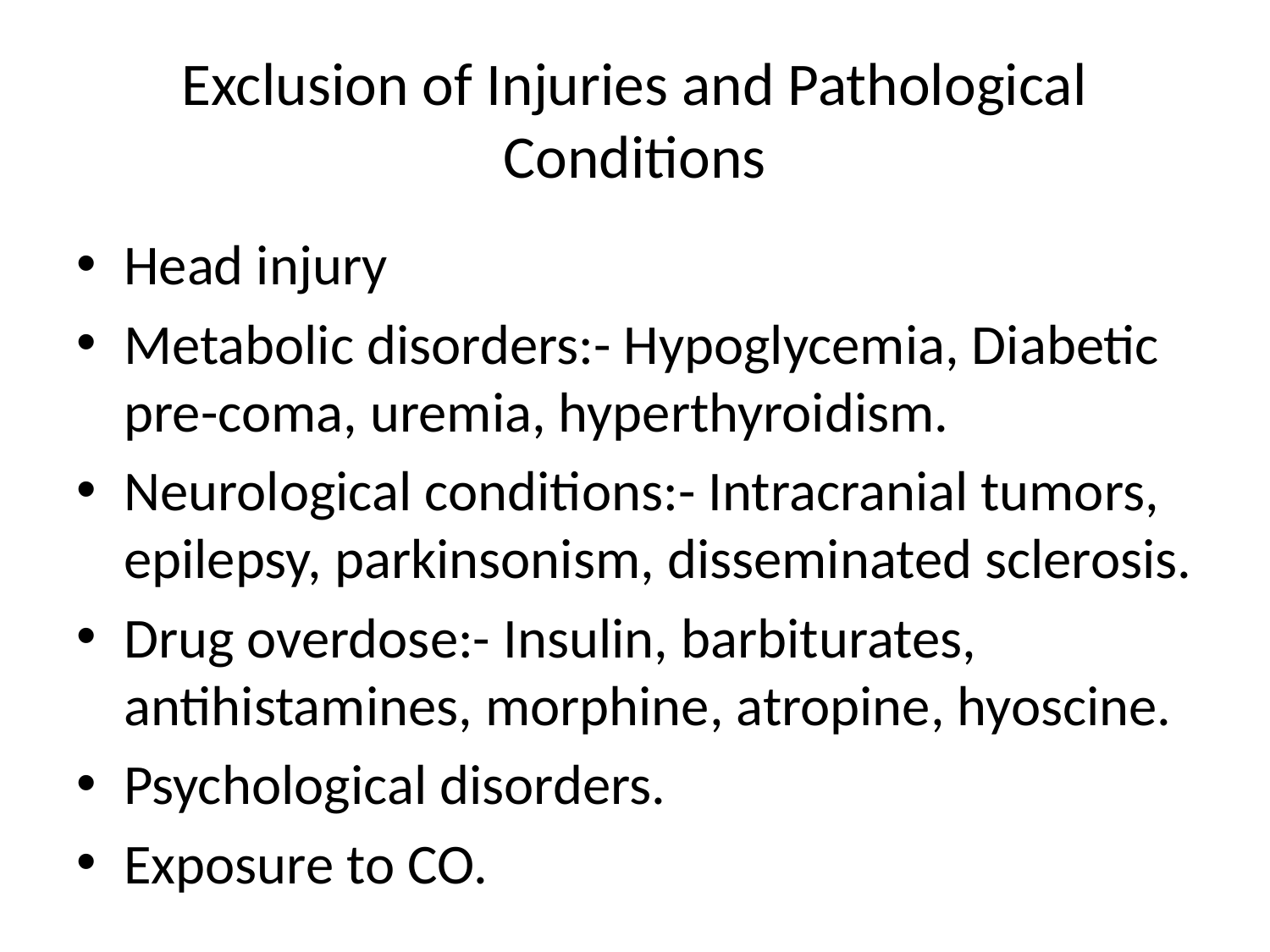

# Exclusion of Injuries and Pathological Conditions
Head injury
Metabolic disorders:- Hypoglycemia, Diabetic pre-coma, uremia, hyperthyroidism.
Neurological conditions:- Intracranial tumors, epilepsy, parkinsonism, disseminated sclerosis.
Drug overdose:- Insulin, barbiturates, antihistamines, morphine, atropine, hyoscine.
Psychological disorders.
Exposure to CO.